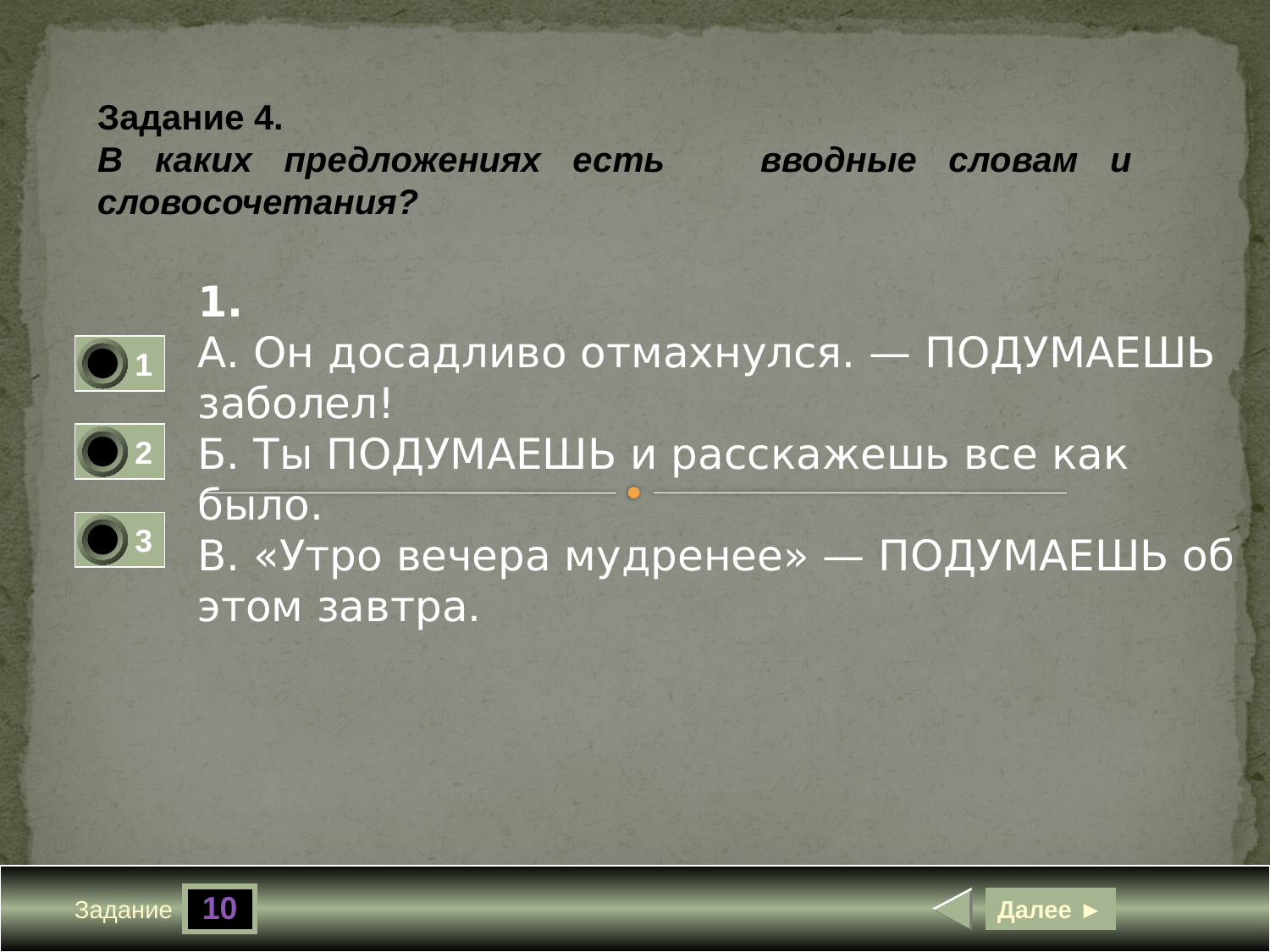

Задание 4.
В каких предложениях есть   вводные словам и словосочетания?
1.
А. Он досадливо отмахнулся. — ПОДУМАЕШЬ заболел!
Б. Ты ПОДУМАЕШЬ и расскажешь все как было.
В. «Утро вечера мудренее» — ПОДУМАЕШЬ об этом завтра.
1
0

2
1

3
0

10

Далее ►
Задание